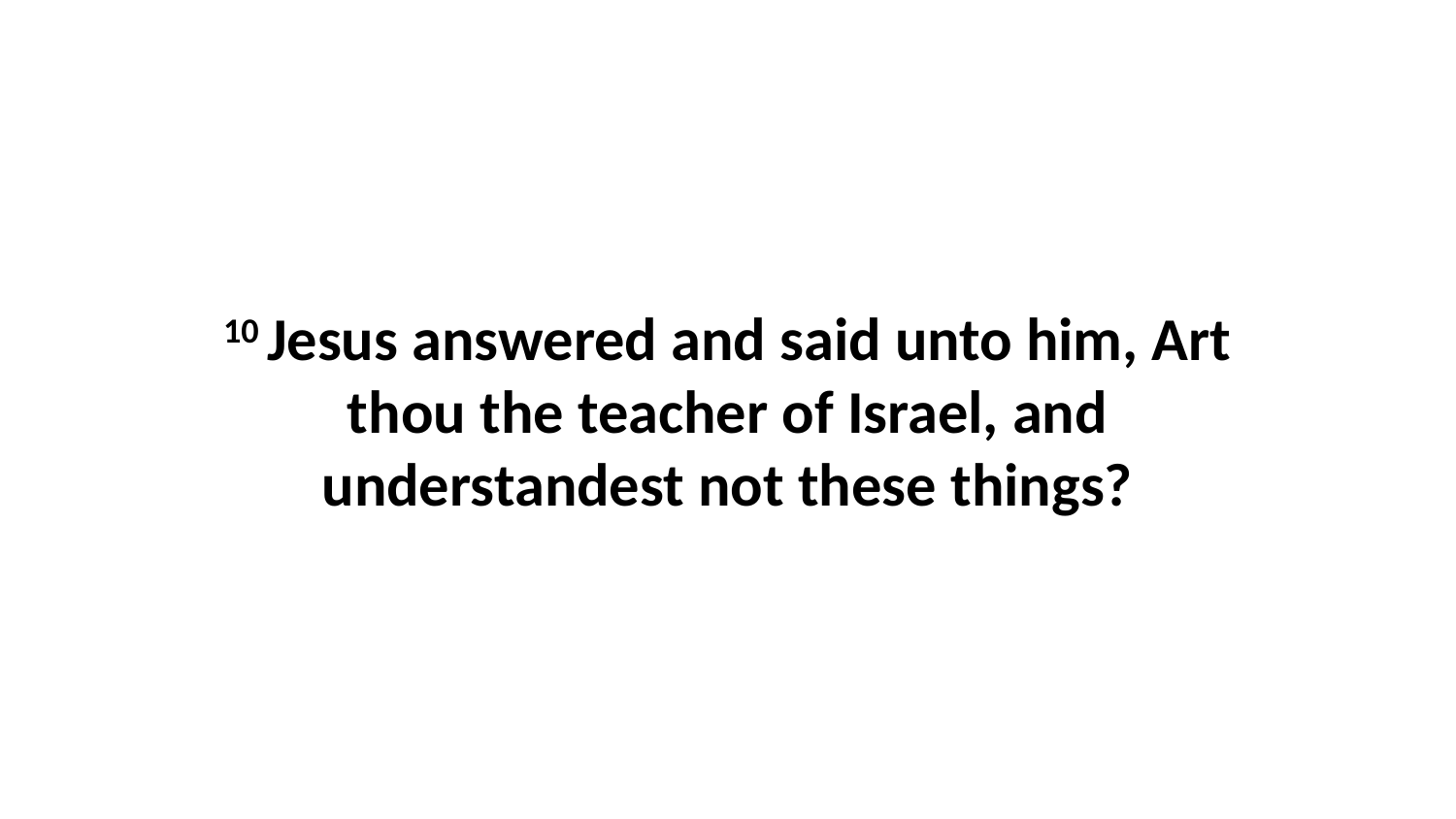

10 Jesus answered and said unto him, Art thou the teacher of Israel, and understandest not these things?